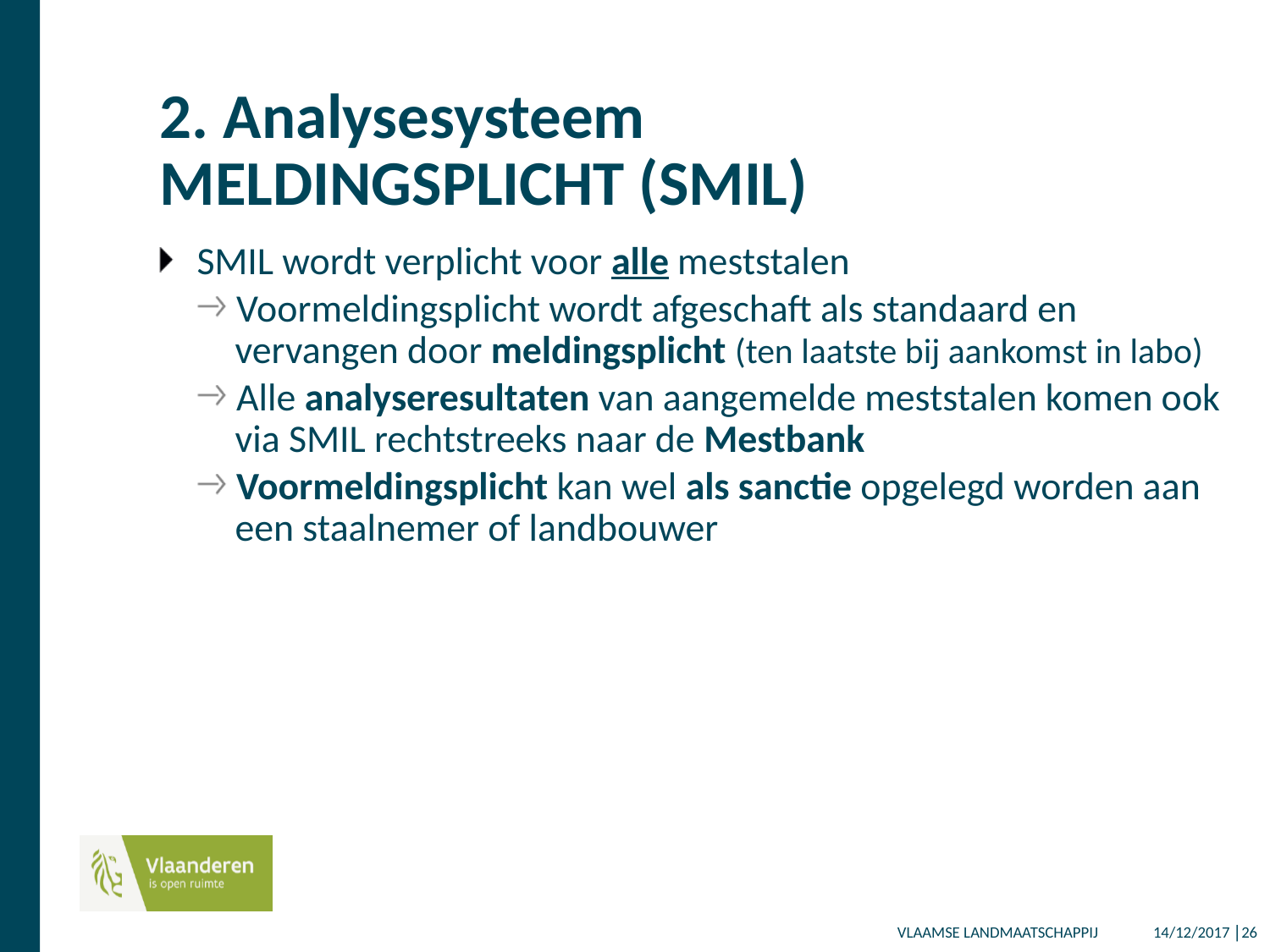

# 2. Analysesysteem MELDINGSPLICHT (SMIL)
SMIL wordt verplicht voor alle meststalen
Voormeldingsplicht wordt afgeschaft als standaard en vervangen door meldingsplicht (ten laatste bij aankomst in labo)
Alle analyseresultaten van aangemelde meststalen komen ook via SMIL rechtstreeks naar de Mestbank
Voormeldingsplicht kan wel als sanctie opgelegd worden aan een staalnemer of landbouwer
14/12/2017 │26
VLAAMSE LANDMAATSCHAPPIJ